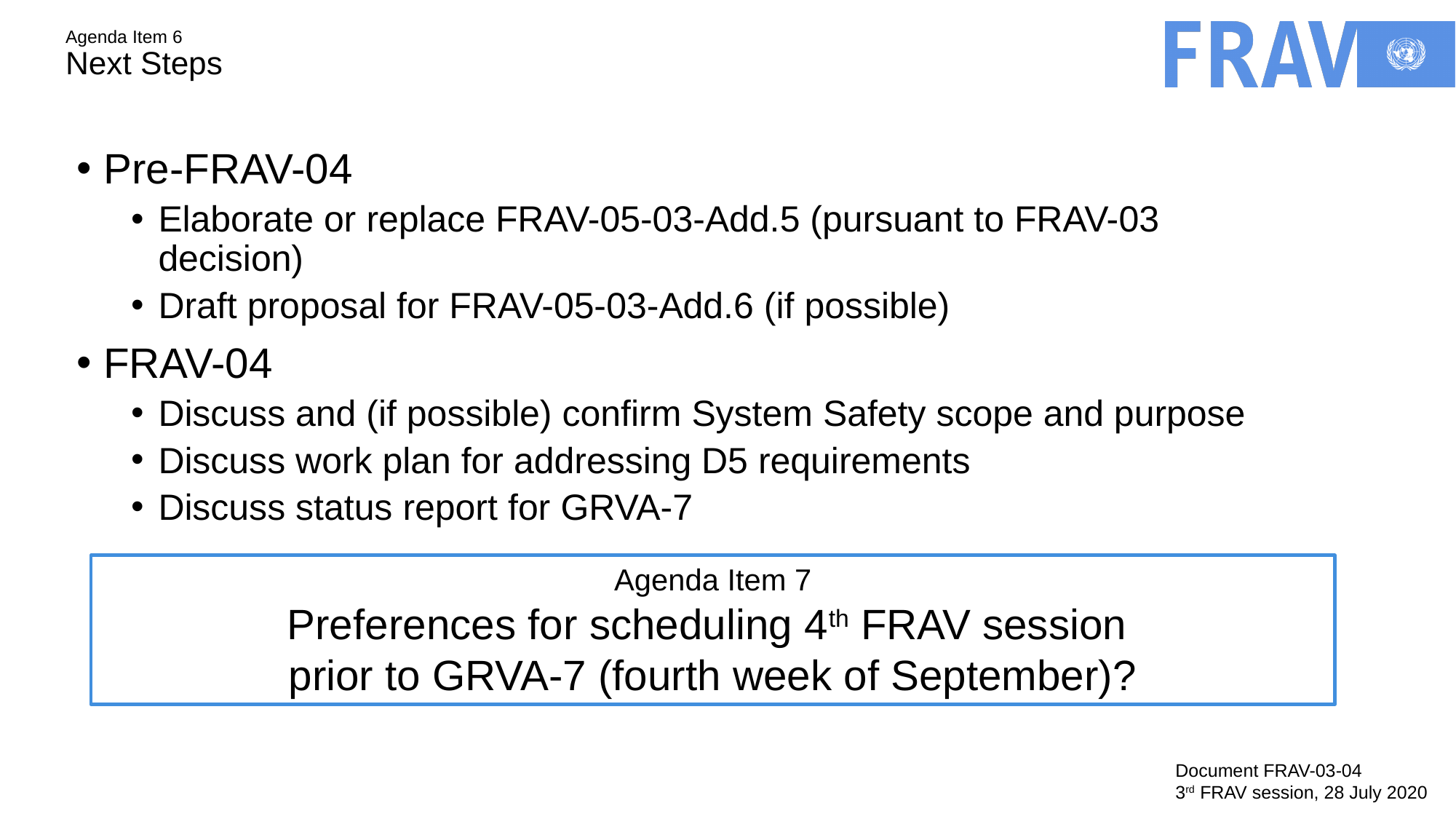

# Agenda Item 6 Next Steps
Pre-FRAV-04
Elaborate or replace FRAV-05-03-Add.5 (pursuant to FRAV-03 decision)
Draft proposal for FRAV-05-03-Add.6 (if possible)
FRAV-04
Discuss and (if possible) confirm System Safety scope and purpose
Discuss work plan for addressing D5 requirements
Discuss status report for GRVA-7
Agenda Item 7
Preferences for scheduling 4th FRAV session
prior to GRVA-7 (fourth week of September)?